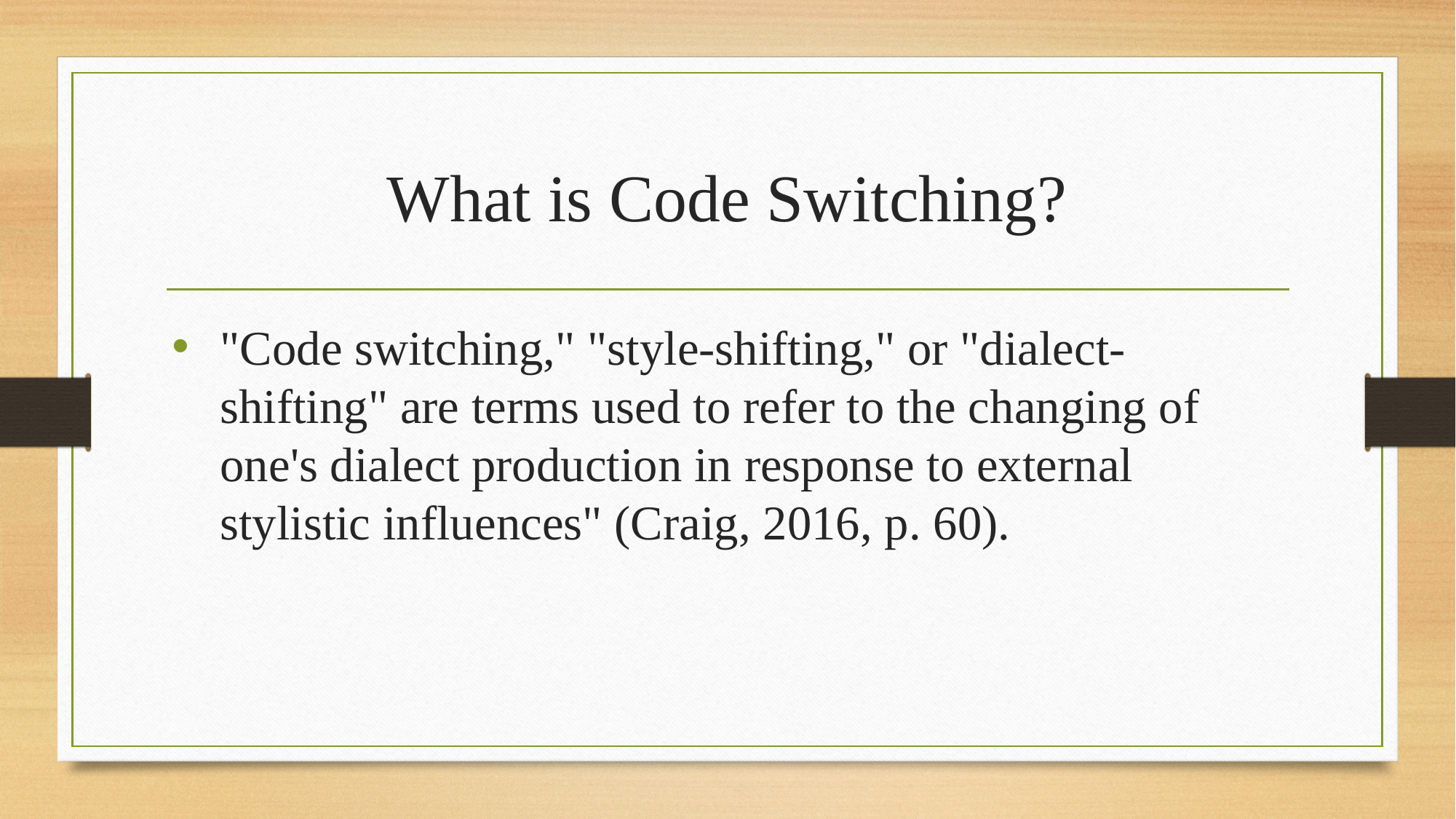

# What is Code Switching?
"Code switching," "style-shifting," or "dialect-shifting" are terms used to refer to the changing of one's dialect production in response to external stylistic influences" (Craig, 2016, p. 60).